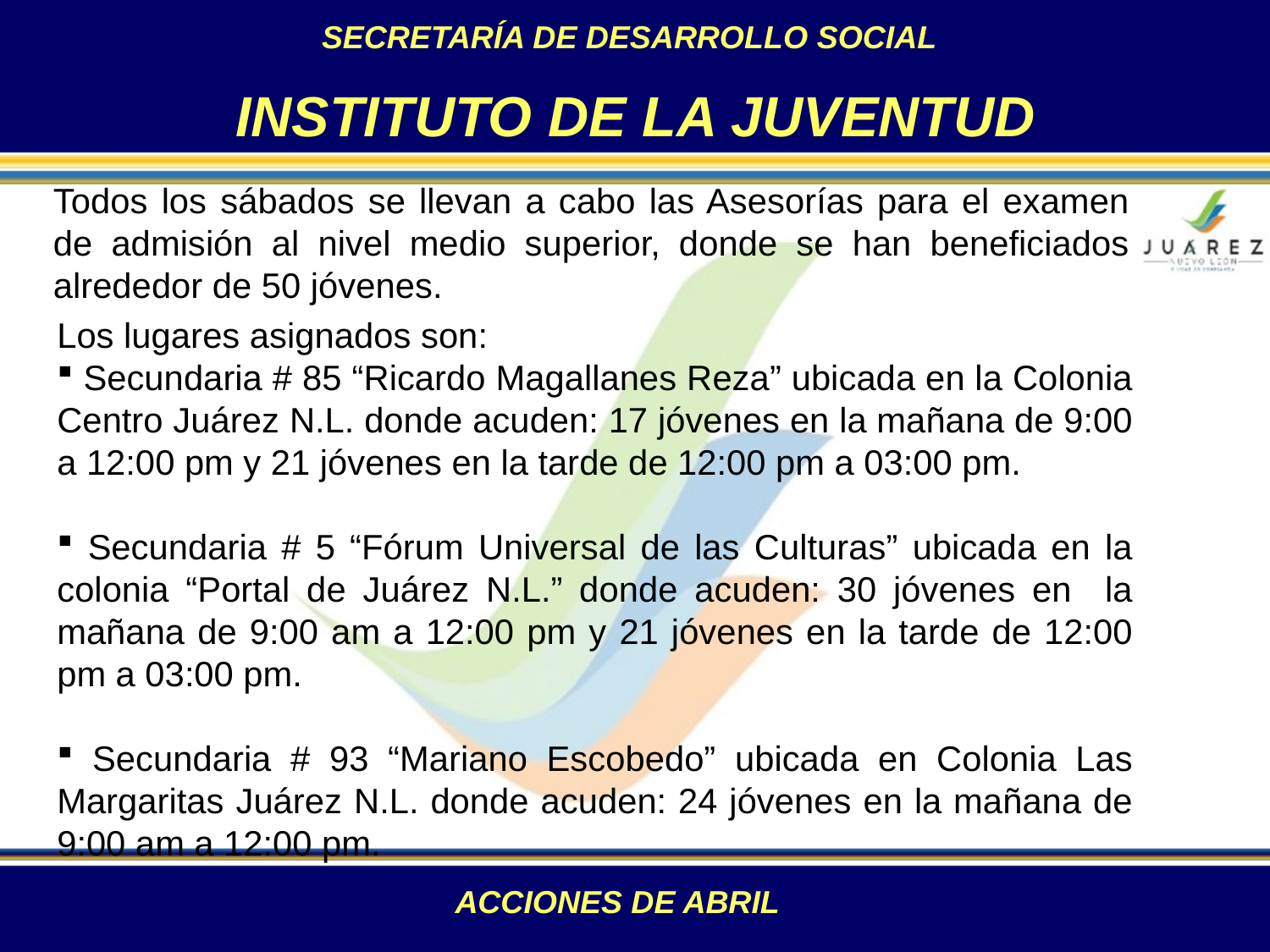

SECRETARÍA DE DESARROLLO SOCIAL
INSTITUTO DE LA JUVENTUD
Todos los sábados se llevan a cabo las Asesorías para el examen de admisión al nivel medio superior, donde se han beneficiados alrededor de 50 jóvenes.
Los lugares asignados son:
 Secundaria # 85 “Ricardo Magallanes Reza” ubicada en la Colonia Centro Juárez N.L. donde acuden: 17 jóvenes en la mañana de 9:00 a 12:00 pm y 21 jóvenes en la tarde de 12:00 pm a 03:00 pm.

 Secundaria # 5 “Fórum Universal de las Culturas” ubicada en la colonia “Portal de Juárez N.L.” donde acuden: 30 jóvenes en  la mañana de 9:00 am a 12:00 pm y 21 jóvenes en la tarde de 12:00 pm a 03:00 pm.

 Secundaria # 93 “Mariano Escobedo” ubicada en Colonia Las Margaritas Juárez N.L. donde acuden: 24 jóvenes en la mañana de 9:00 am a 12:00 pm.

ACCIONES DE ABRIL